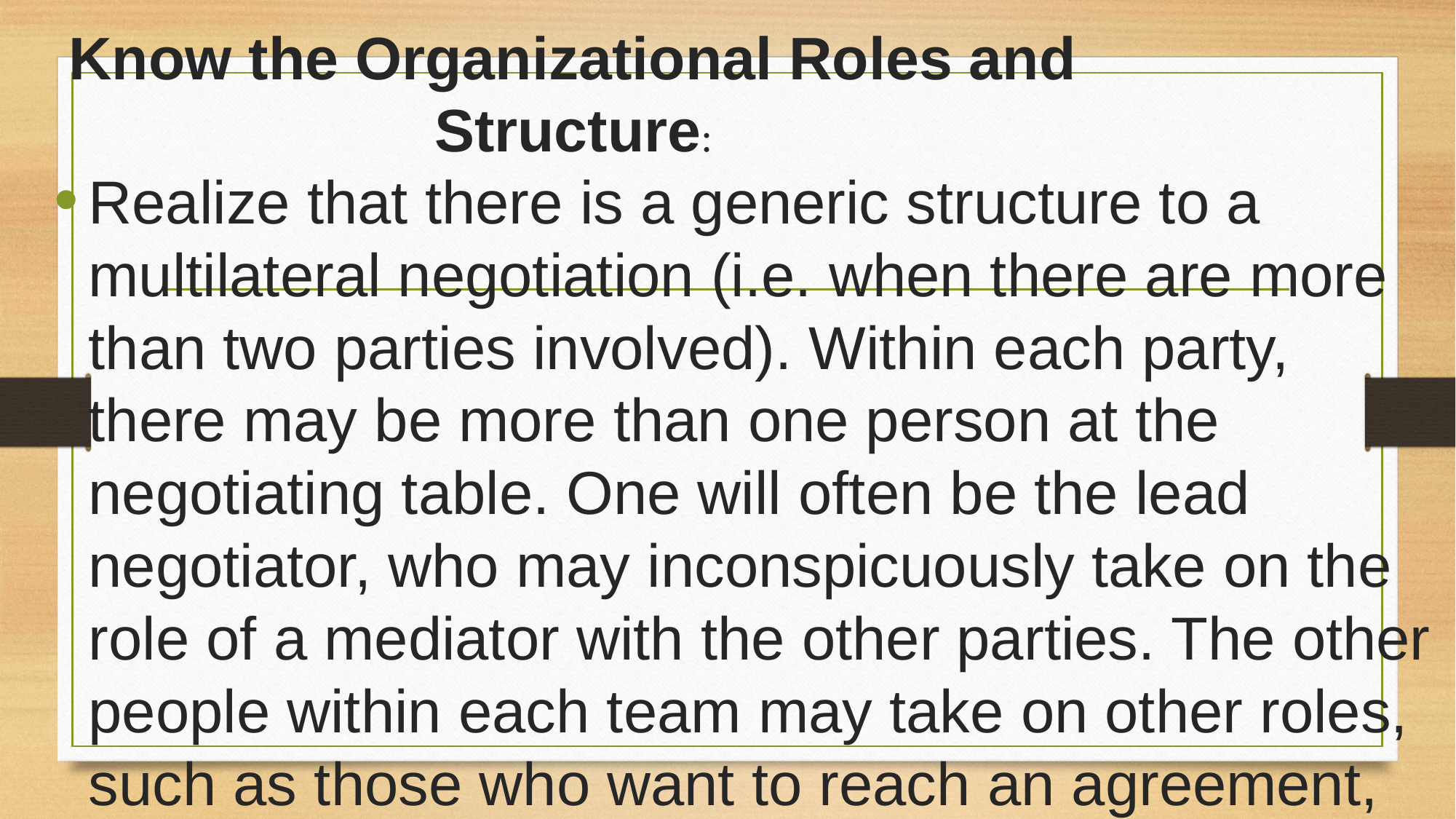

# Know the Organizational Roles and Structure:
Realize that there is a generic structure to a multilateral negotiation (i.e. when there are more than two parties involved). Within each party, there may be more than one person at the negotiating table. One will often be the lead negotiator, who may inconspicuously take on the role of a mediator with the other parties. The other people within each team may take on other roles, such as those who want to reach an agreement, and then those that wish to remain stubborn. The same roles may exist for the other negotiating team. Appreciate that the information needs and objectives for these roles may differ, and that communication between proponents may be more productive than those between opponents of a settlement.